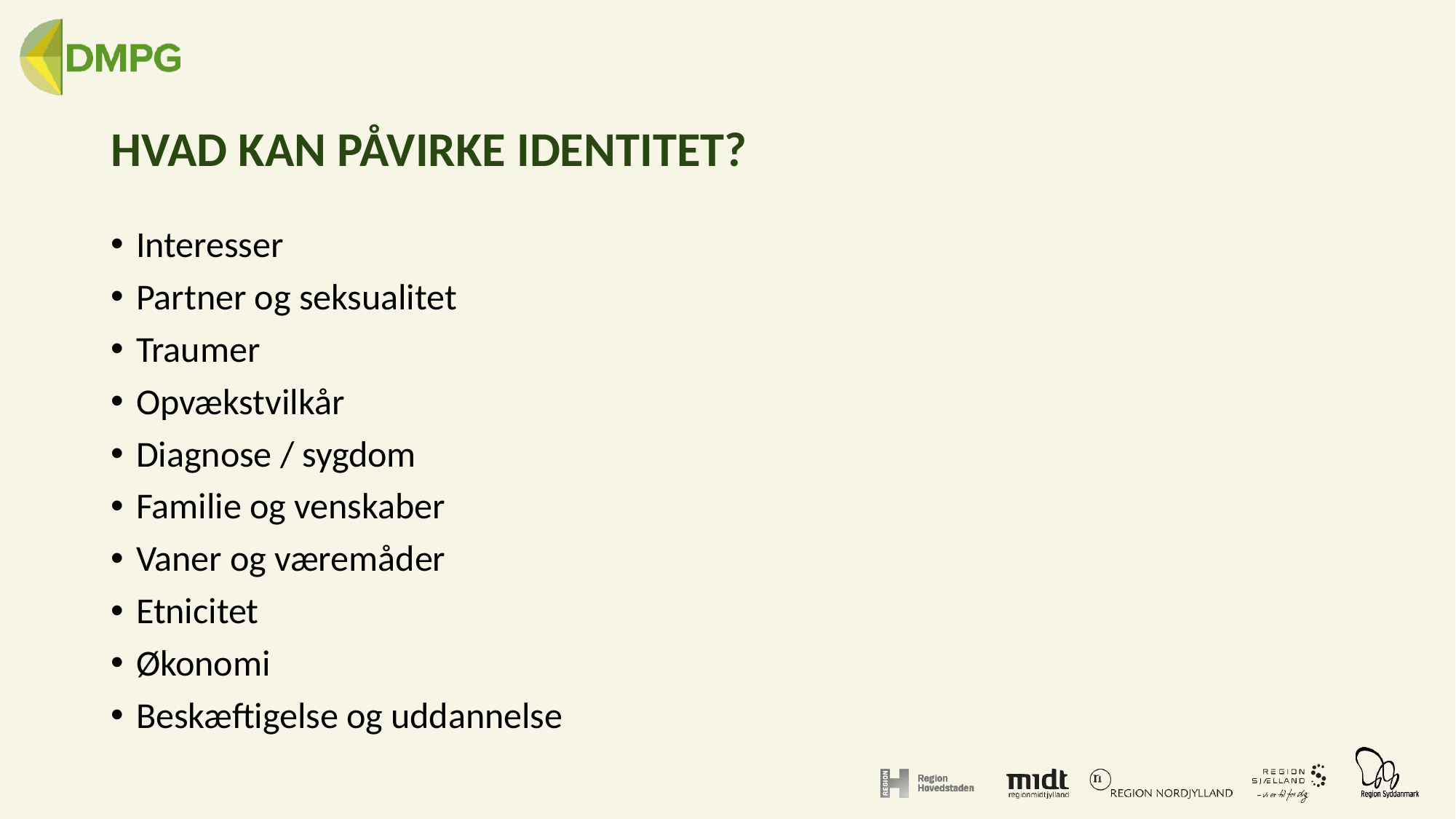

# HVAD KAN PÅVIRKE IDENTITET?
Interesser
Partner og seksualitet
Traumer
Opvækstvilkår
Diagnose / sygdom
Familie og venskaber
Vaner og væremåder
Etnicitet
Økonomi
Beskæftigelse og uddannelse